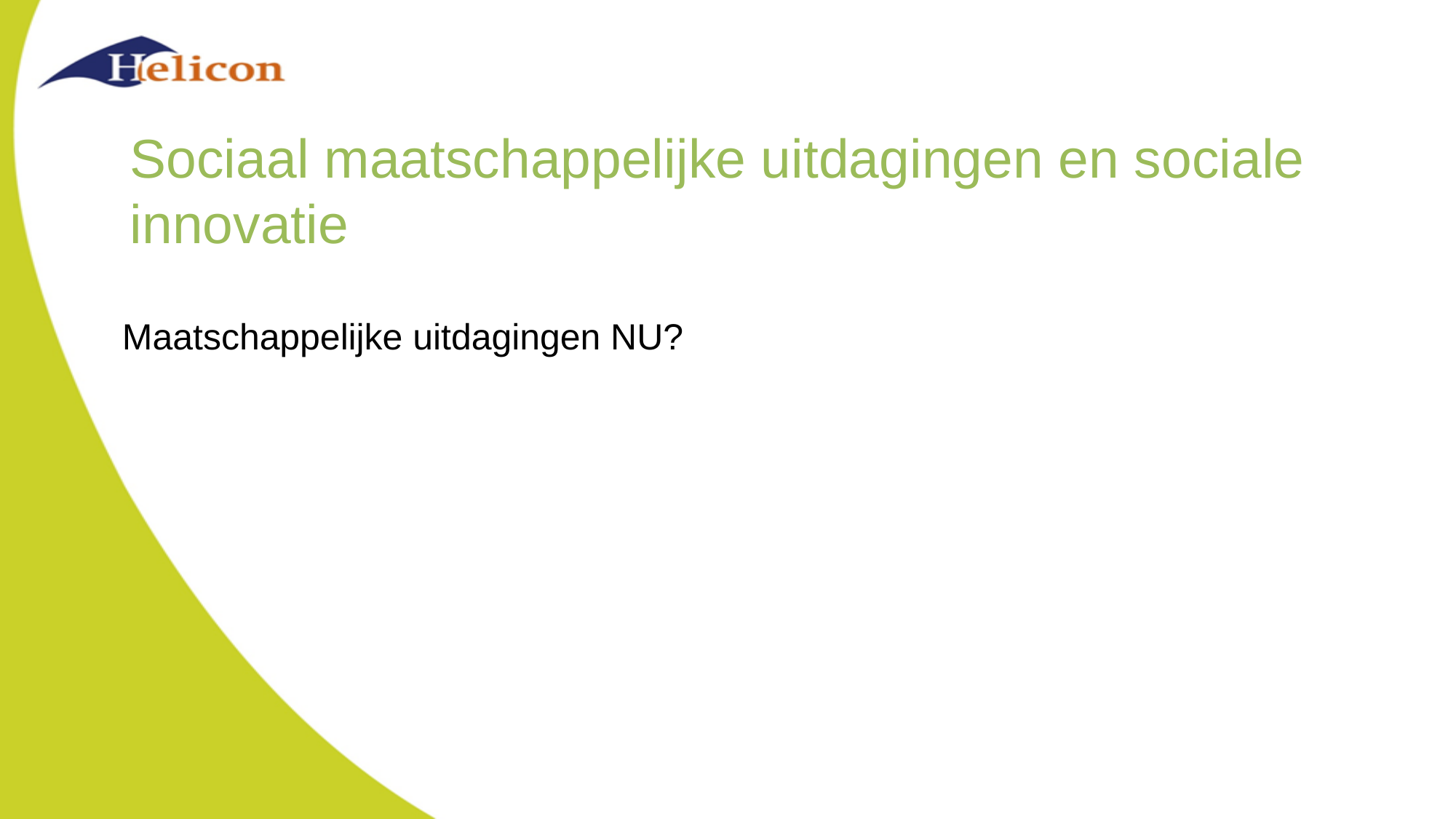

Sociaal maatschappelijke uitdagingen en sociale innovatie
Maatschappelijke uitdagingen NU?